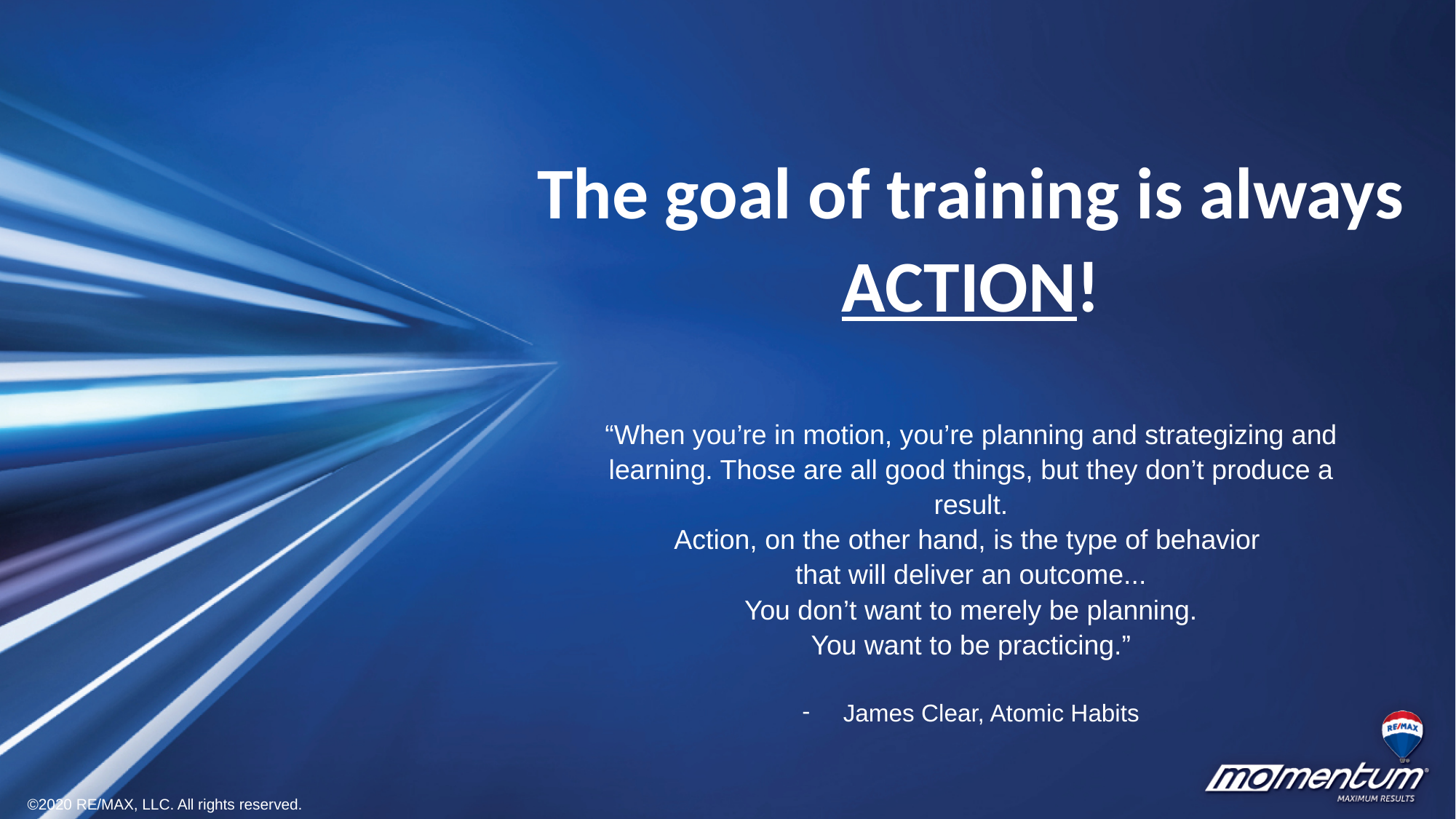

The goal of training is always ACTION!
“When you’re in motion, you’re planning and strategizing and learning. Those are all good things, but they don’t produce a result.
Action, on the other hand, is the type of behavior
that will deliver an outcome...
You don’t want to merely be planning.
You want to be practicing.”

James Clear, Atomic Habits